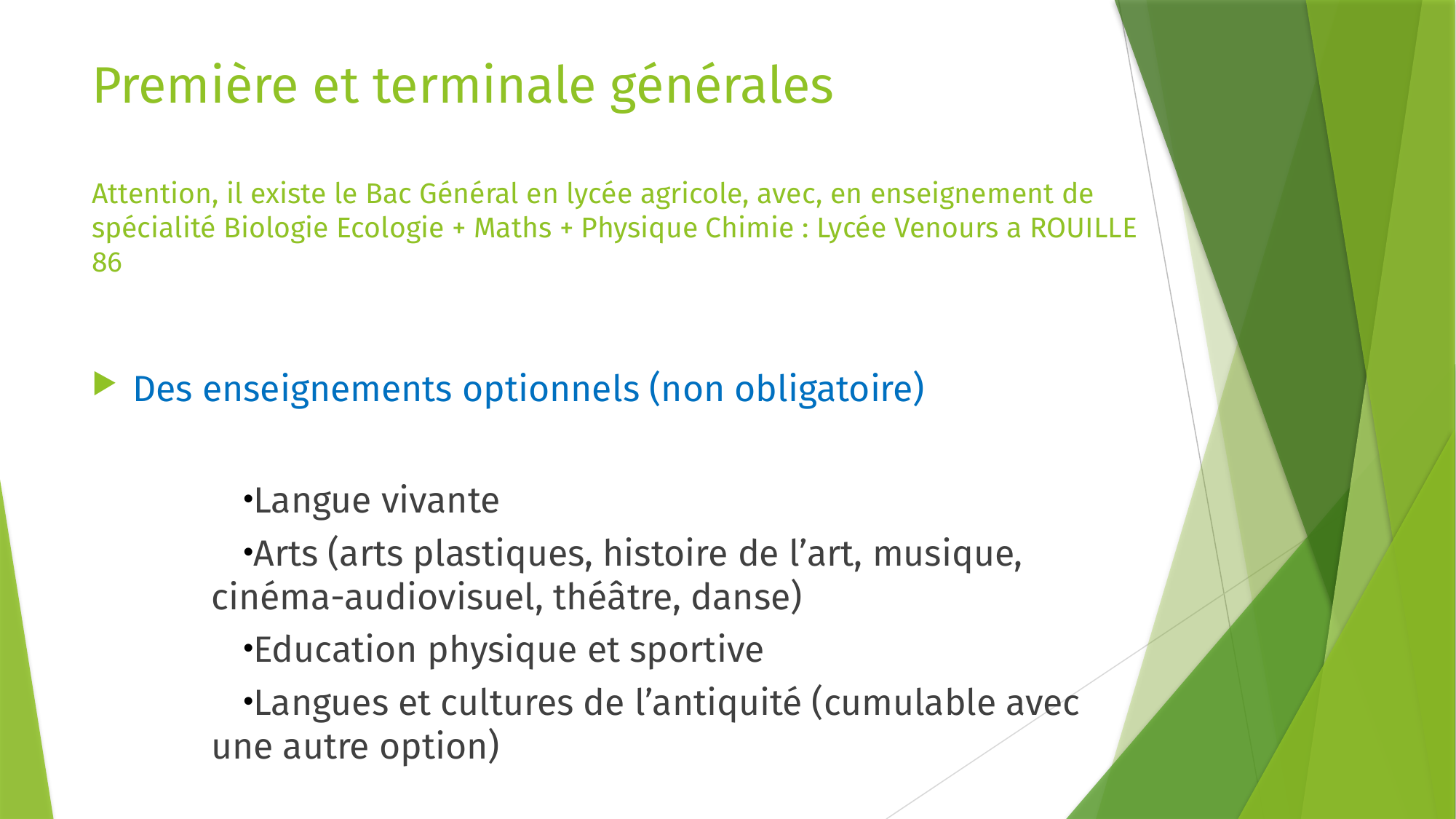

# Première et terminale générales Attention, il existe le Bac Général en lycée agricole, avec, en enseignement de spécialité Biologie Ecologie + Maths + Physique Chimie : Lycée Venours a ROUILLE 86
Des enseignements optionnels (non obligatoire)

Langue vivante
Arts (arts plastiques, histoire de l’art, musique, cinéma-audiovisuel, théâtre, danse)
Education physique et sportive
Langues et cultures de l’antiquité (cumulable avec une autre option)